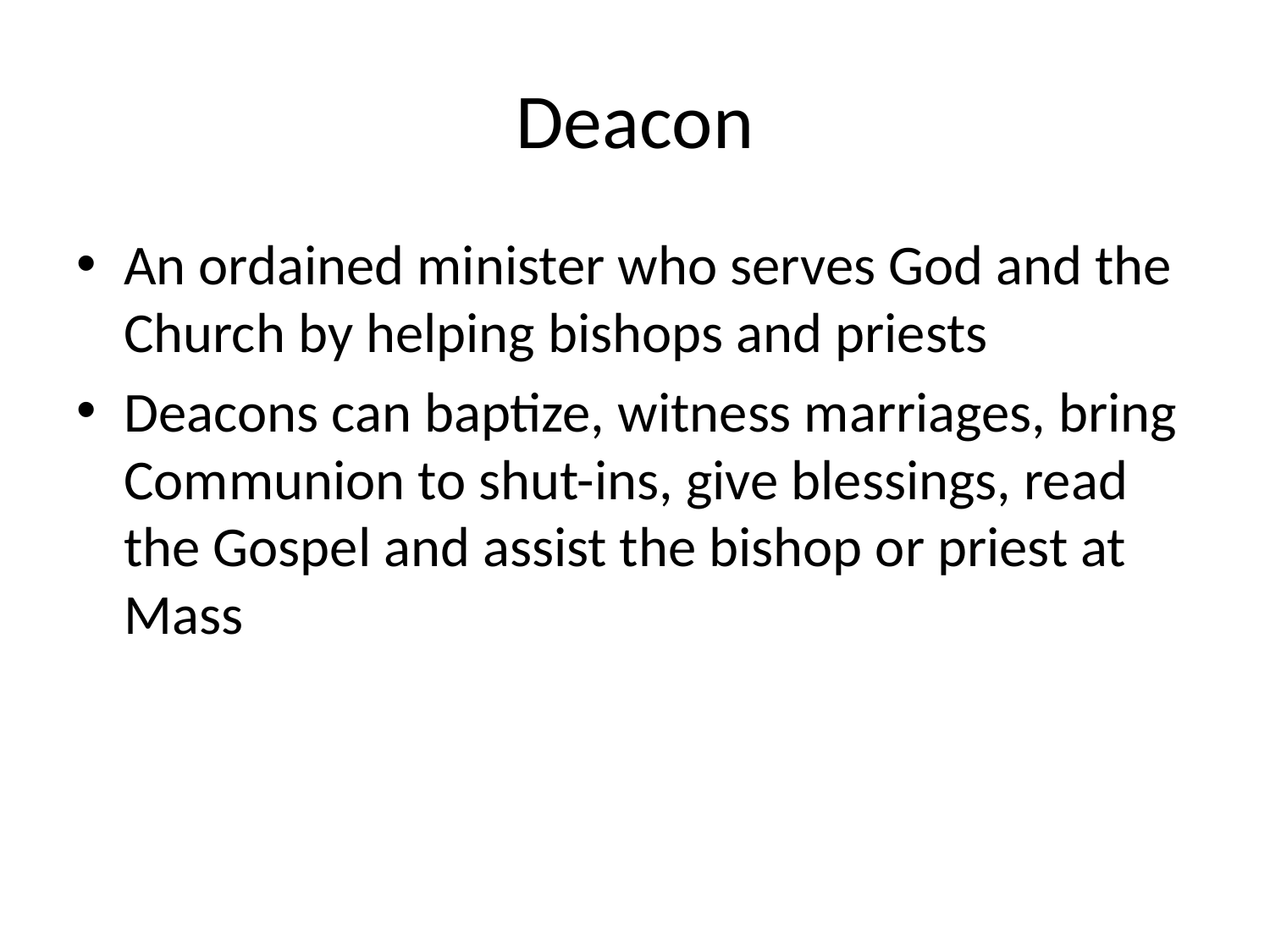

# Deacon
An ordained minister who serves God and the Church by helping bishops and priests
Deacons can baptize, witness marriages, bring Communion to shut-ins, give blessings, read the Gospel and assist the bishop or priest at Mass